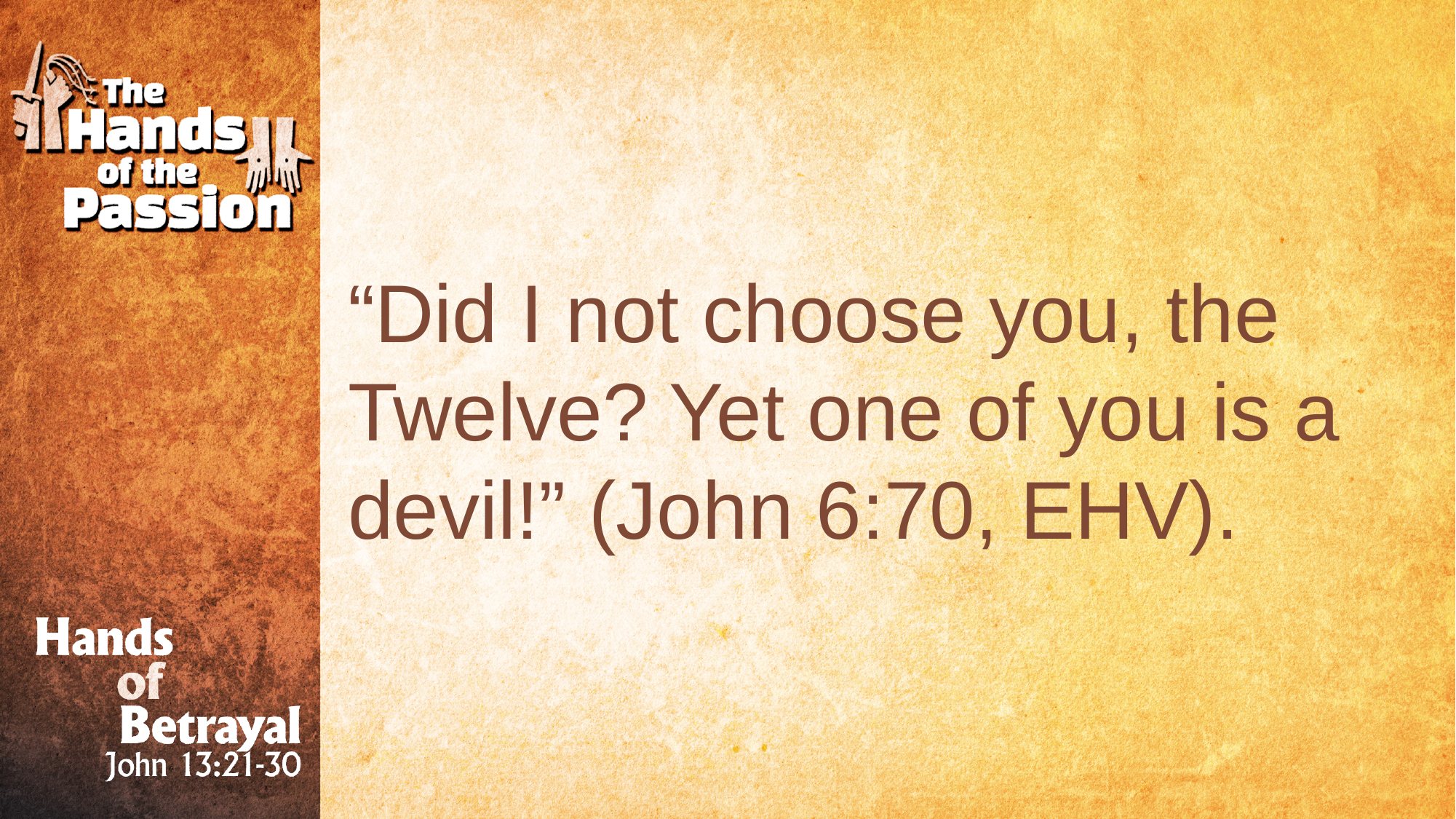

“Did I not choose you, the Twelve? Yet one of you is a devil!” (John 6:70, EHV).